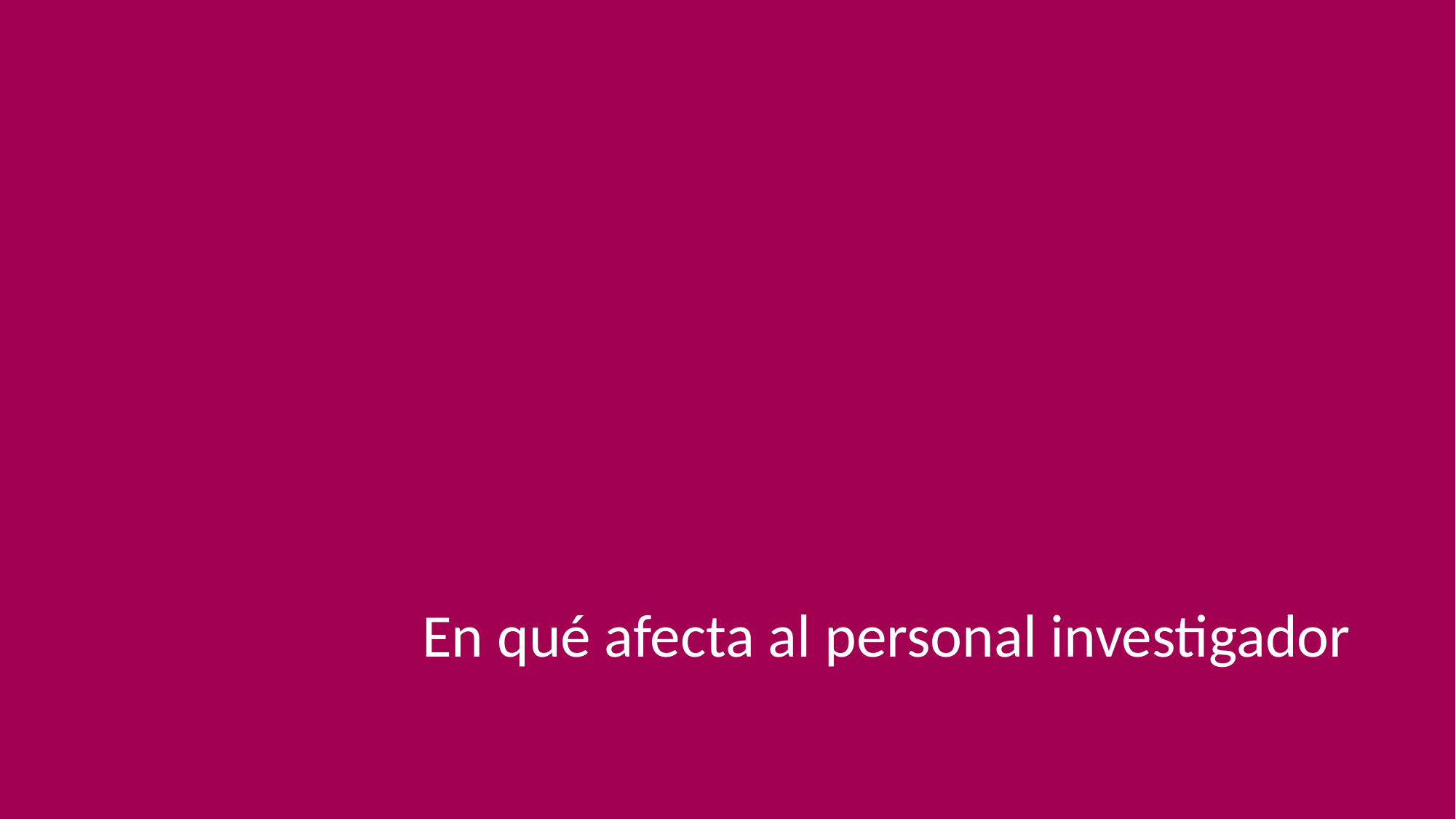

# En qué afecta al personal investigador